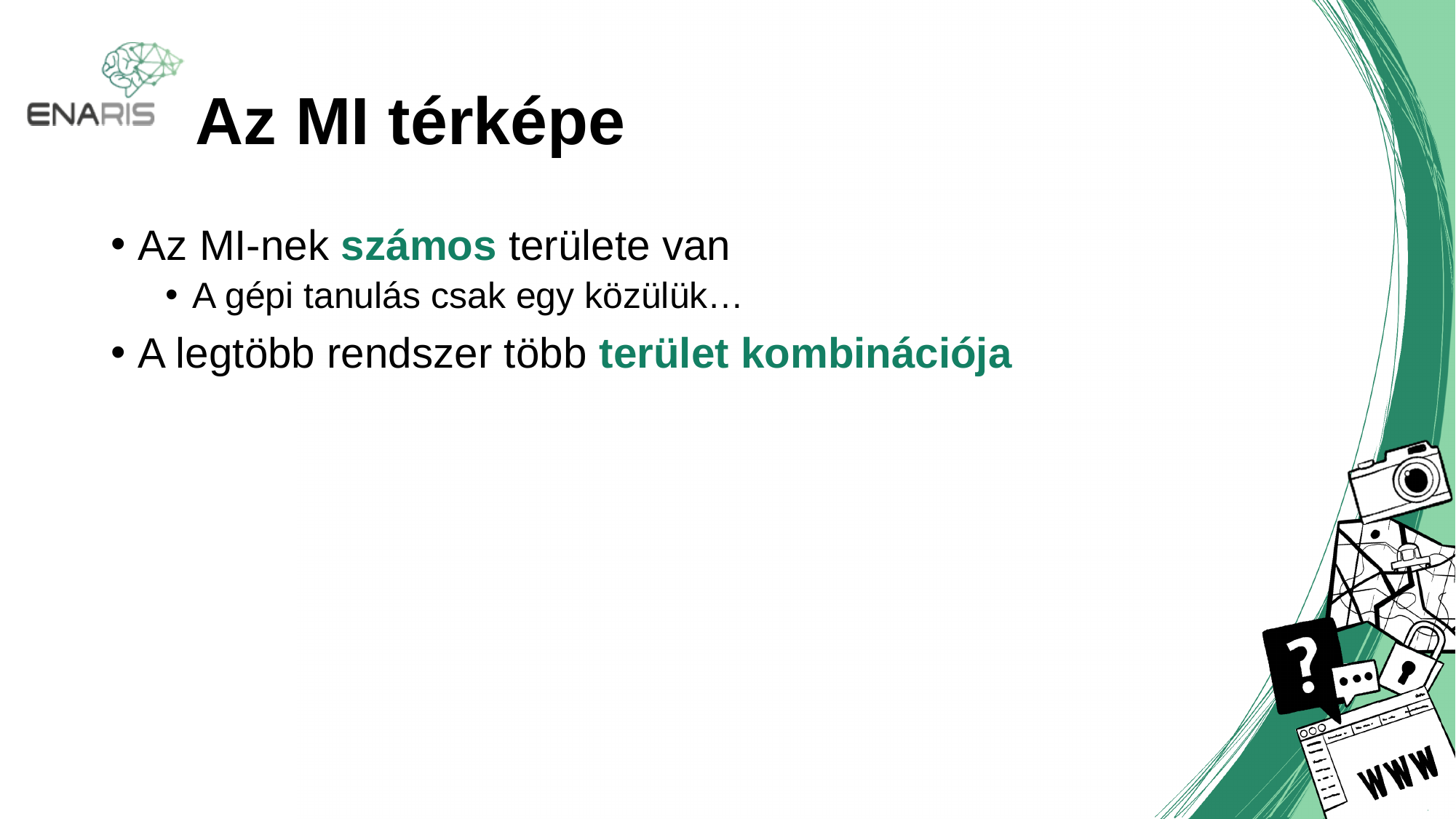

# Az MI térképe
Az MI-nek számos területe van
A gépi tanulás csak egy közülük…
A legtöbb rendszer több terület kombinációja